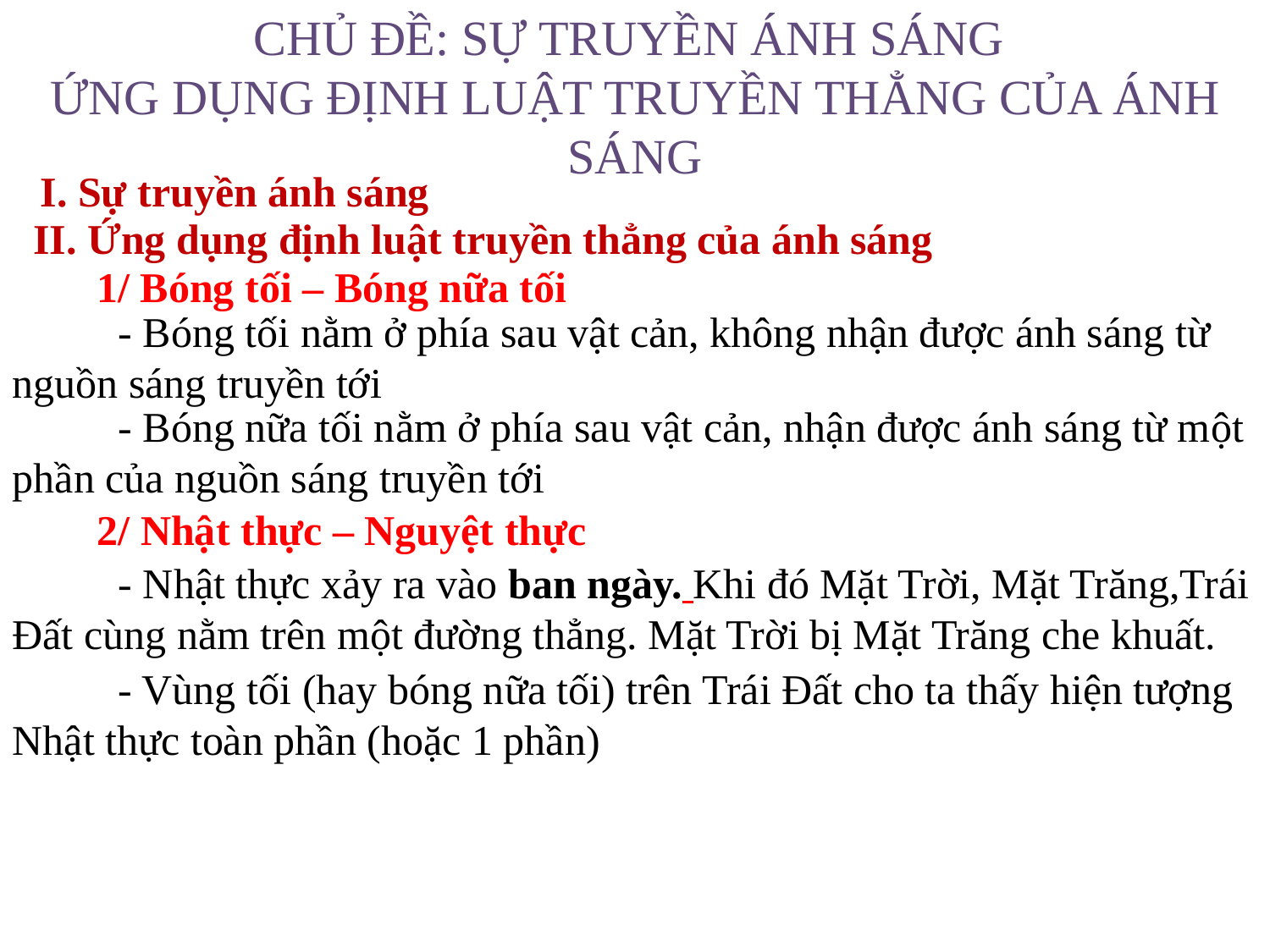

CHỦ ĐỀ: SỰ TRUYỀN ÁNH SÁNG
ỨNG DỤNG ĐỊNH LUẬT TRUYỀN THẲNG CỦA ÁNH SÁNG
I. Sự truyền ánh sáng
  II. Ứng dụng định luật truyền thẳng của ánh sáng
1/ Bóng tối – Bóng nữa tối
          - Bóng tối nằm ở phía sau vật cản, không nhận được ánh sáng từ nguồn sáng truyền tới
          - Bóng nữa tối nằm ở phía sau vật cản, nhận được ánh sáng từ một phần của nguồn sáng truyền tới
     2/ Nhật thực – Nguyệt thực
          - Nhật thực xảy ra vào ban ngày. Khi đó Mặt Trời, Mặt Trăng,Trái Đất cùng nằm trên một đường thẳng. Mặt Trời bị Mặt Trăng che khuất.
          - Vùng tối (hay bóng nữa tối) trên Trái Đất cho ta thấy hiện tượng Nhật thực toàn phần (hoặc 1 phần)